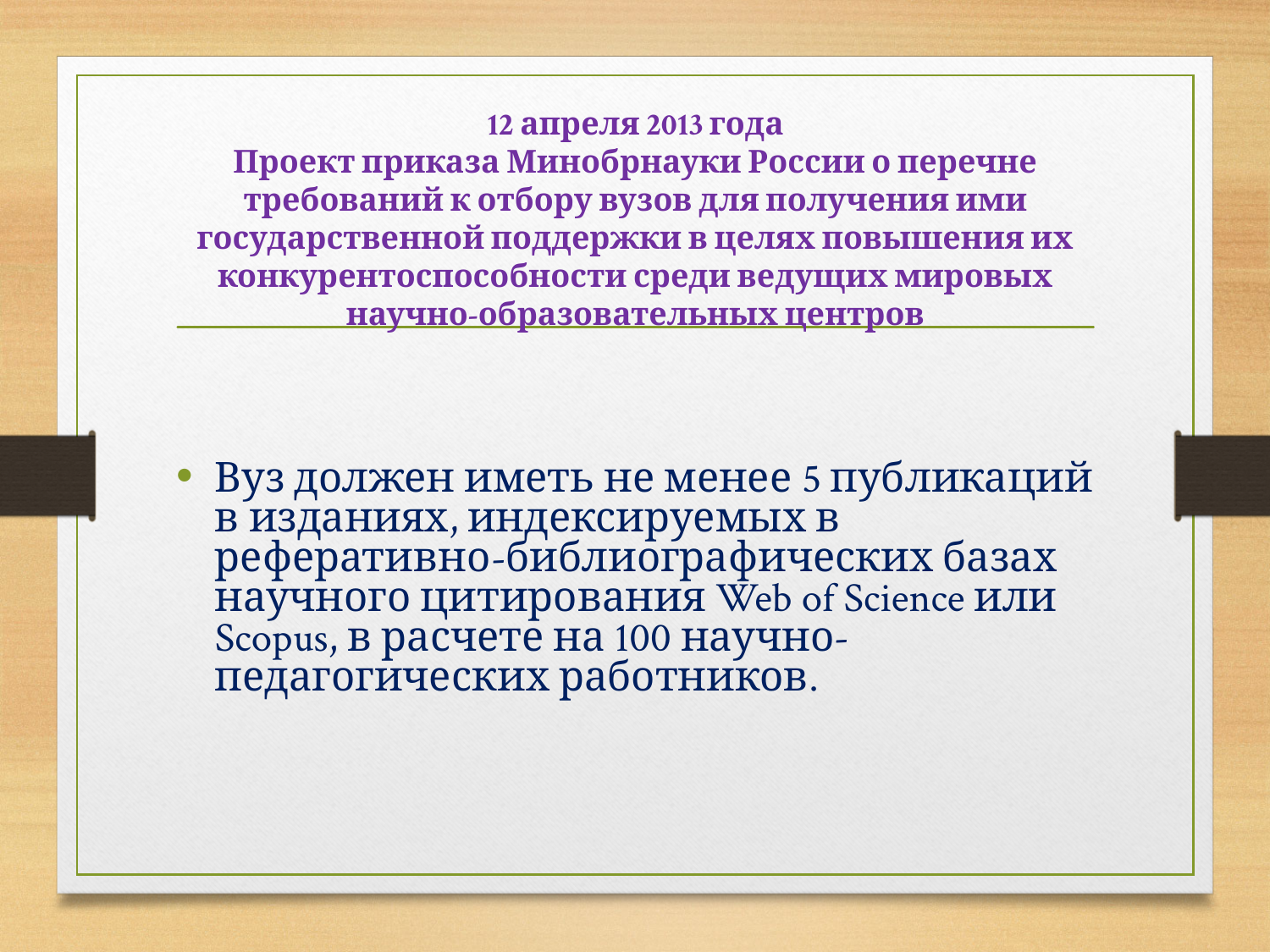

# 12 апреля 2013 года Проект приказа Минобрнауки России о перечне требований к отбору вузов для получения ими государственной поддержки в целях повышения их конкурентоспособности среди ведущих мировых научно-образовательных центров

Вуз должен иметь не менее 5 публикаций в изданиях, индексируемых в реферативно-библиографических базах научного цитирования Web of Science или Scopus, в расчете на 100 научно-педагогических работников.